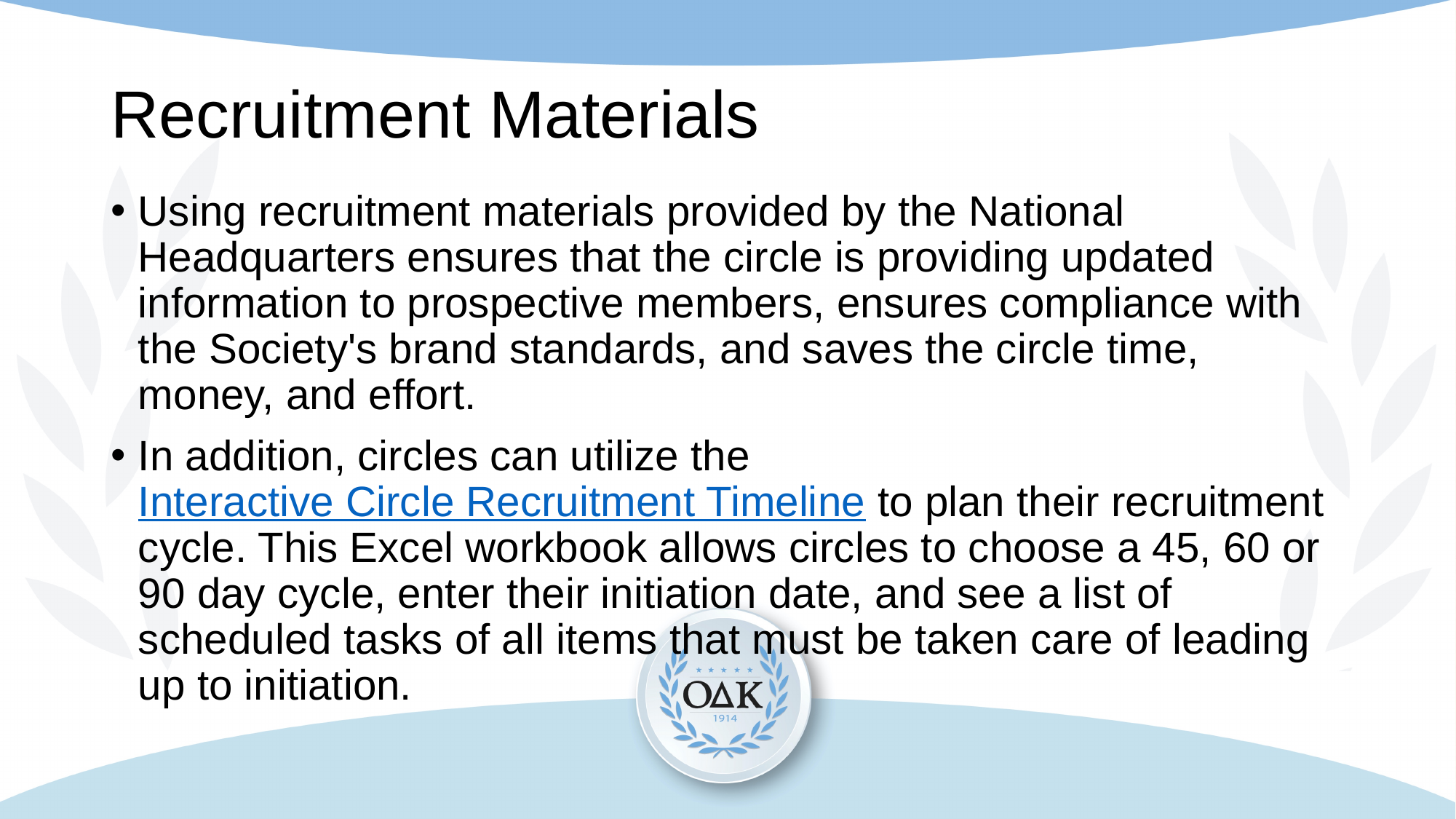

# Recruitment Materials
Using recruitment materials provided by the National Headquarters ensures that the circle is providing updated information to prospective members, ensures compliance with the Society's brand standards, and saves the circle time, money, and effort.
In addition, circles can utilize the Interactive Circle Recruitment Timeline to plan their recruitment cycle. This Excel workbook allows circles to choose a 45, 60 or 90 day cycle, enter their initiation date, and see a list of scheduled tasks of all items that must be taken care of leading up to initiation.